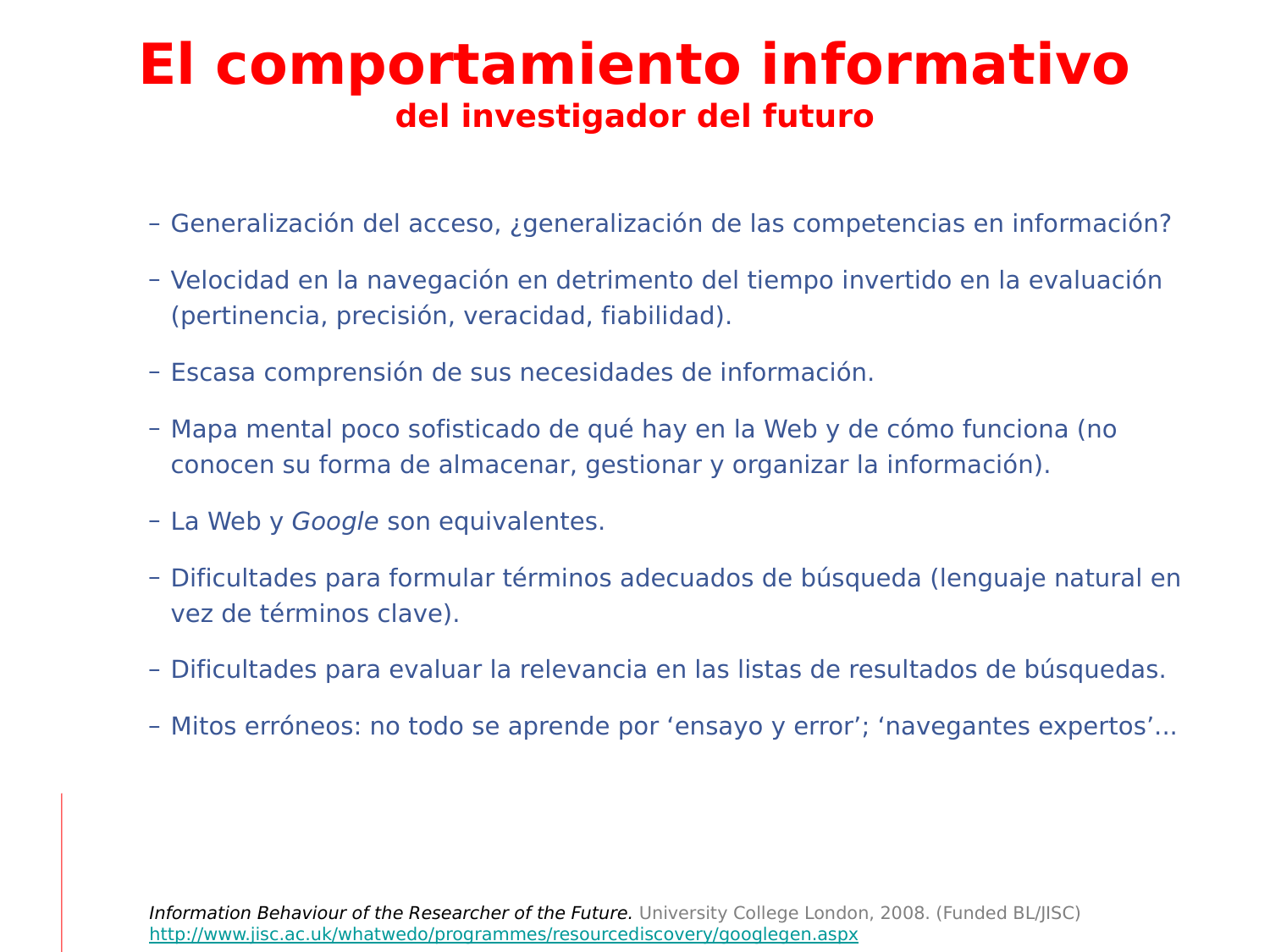

# El comportamiento informativo del investigador del futuro
Generalización del acceso, ¿generalización de las competencias en información?
Velocidad en la navegación en detrimento del tiempo invertido en la evaluación (pertinencia, precisión, veracidad, fiabilidad).
Escasa comprensión de sus necesidades de información.
Mapa mental poco sofisticado de qué hay en la Web y de cómo funciona (no conocen su forma de almacenar, gestionar y organizar la información).
La Web y Google son equivalentes.
Dificultades para formular términos adecuados de búsqueda (lenguaje natural en vez de términos clave).
Dificultades para evaluar la relevancia en las listas de resultados de búsquedas.
Mitos erróneos: no todo se aprende por ‘ensayo y error’; ‘navegantes expertos’...

Information Behaviour of the Researcher of the Future. University College London, 2008. (Funded BL/JISC) http://www.jisc.ac.uk/whatwedo/programmes/resourcediscovery/googlegen.aspx